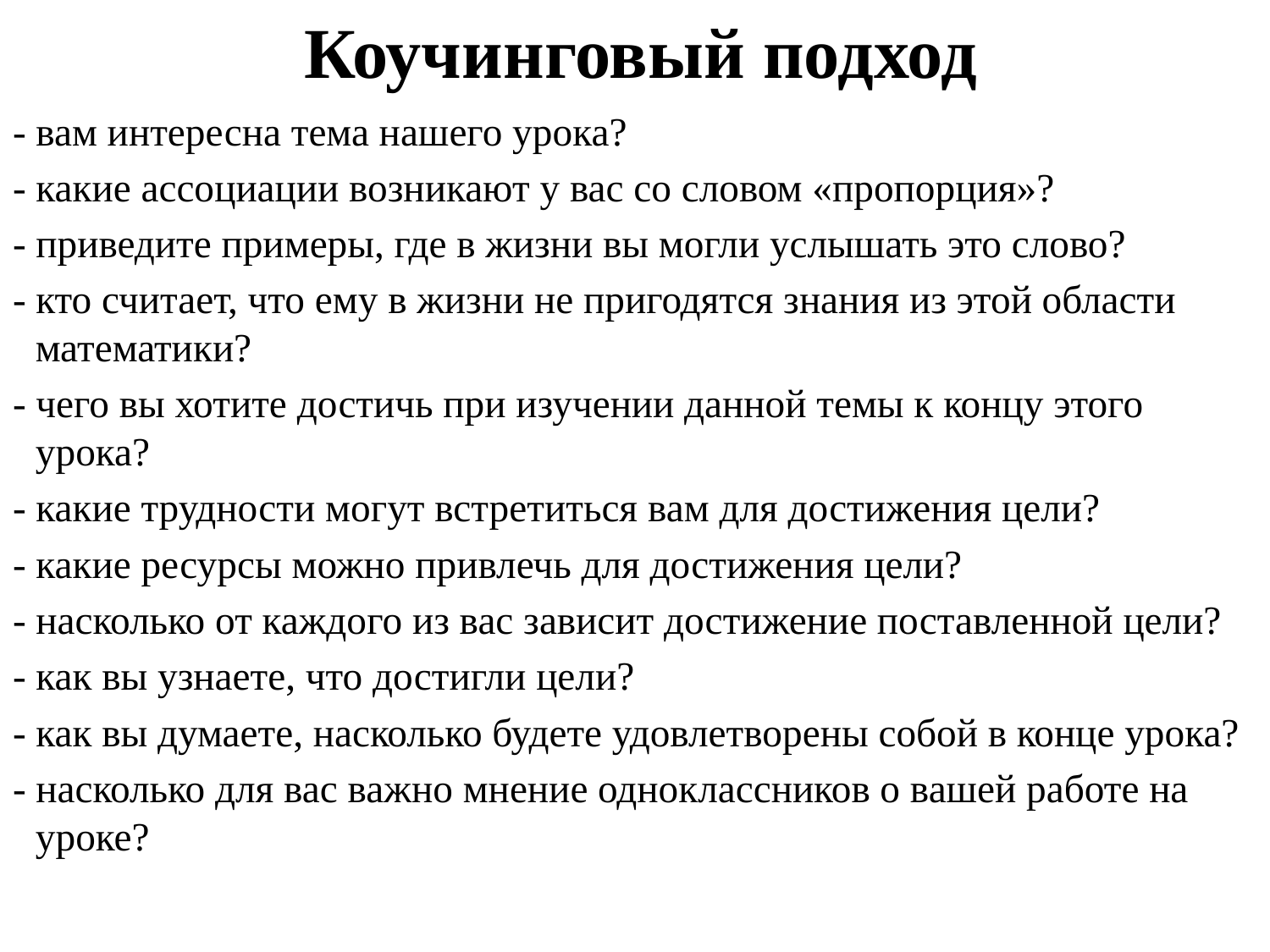

# Коучинговый подход
- вам интересна тема нашего урока?
- какие ассоциации возникают у вас со словом «пропорция»?
- приведите примеры, где в жизни вы могли услышать это слово?
- кто считает, что ему в жизни не пригодятся знания из этой области математики?
- чего вы хотите достичь при изучении данной темы к концу этого урока?
- какие трудности могут встретиться вам для достижения цели?
- какие ресурсы можно привлечь для достижения цели?
- насколько от каждого из вас зависит достижение поставленной цели?
- как вы узнаете, что достигли цели?
- как вы думаете, насколько будете удовлетворены собой в конце урока?
- насколько для вас важно мнение одноклассников о вашей работе на уроке?